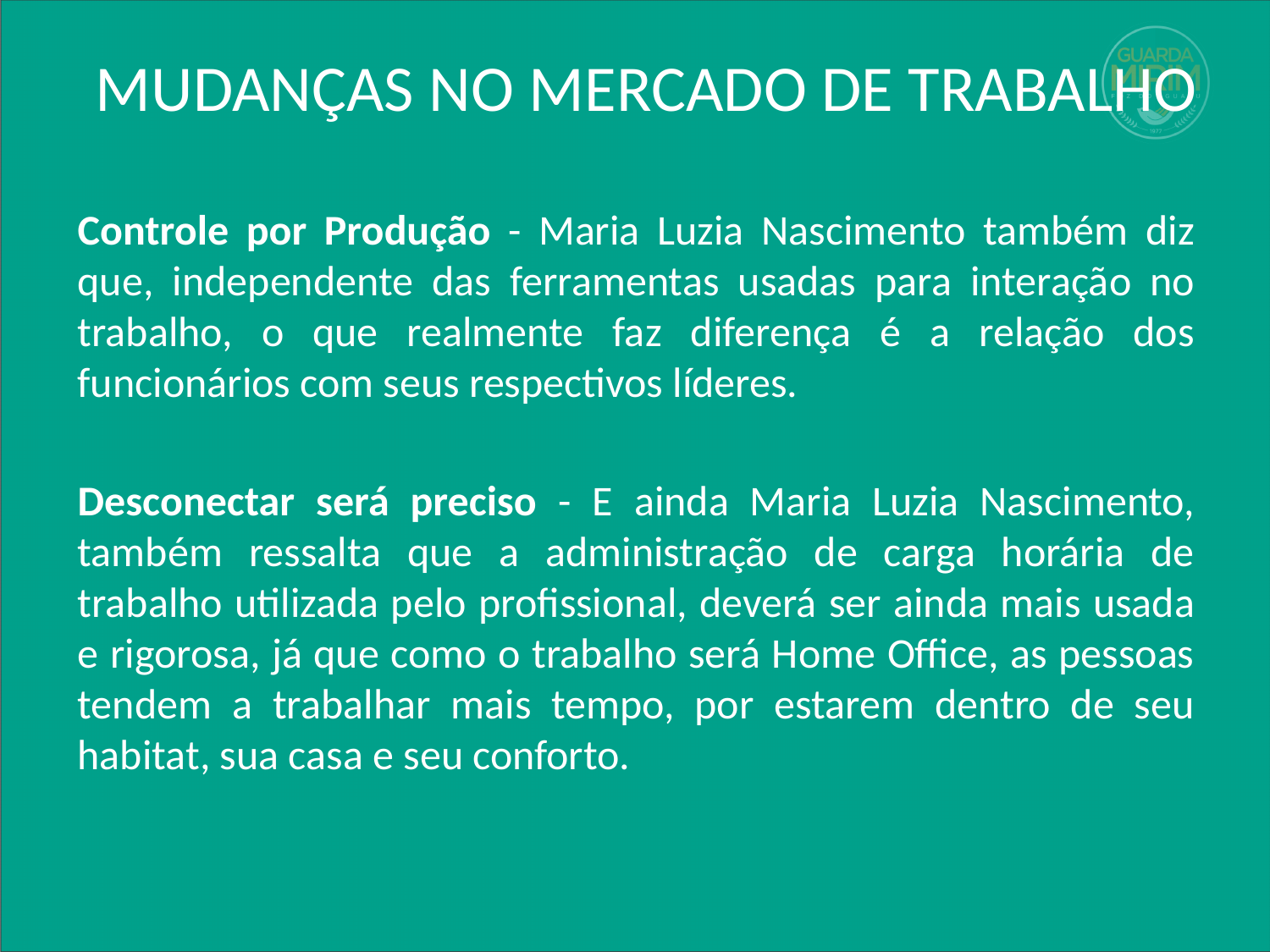

# MUDANÇAS NO MERCADO DE TRABALHO
Controle por Produção - Maria Luzia Nascimento também diz que, independente das ferramentas usadas para interação no trabalho, o que realmente faz diferença é a relação dos funcionários com seus respectivos líderes.

Desconectar será preciso - E ainda Maria Luzia Nascimento, também ressalta que a administração de carga horária de trabalho utilizada pelo profissional, deverá ser ainda mais usada e rigorosa, já que como o trabalho será Home Office, as pessoas tendem a trabalhar mais tempo, por estarem dentro de seu habitat, sua casa e seu conforto.